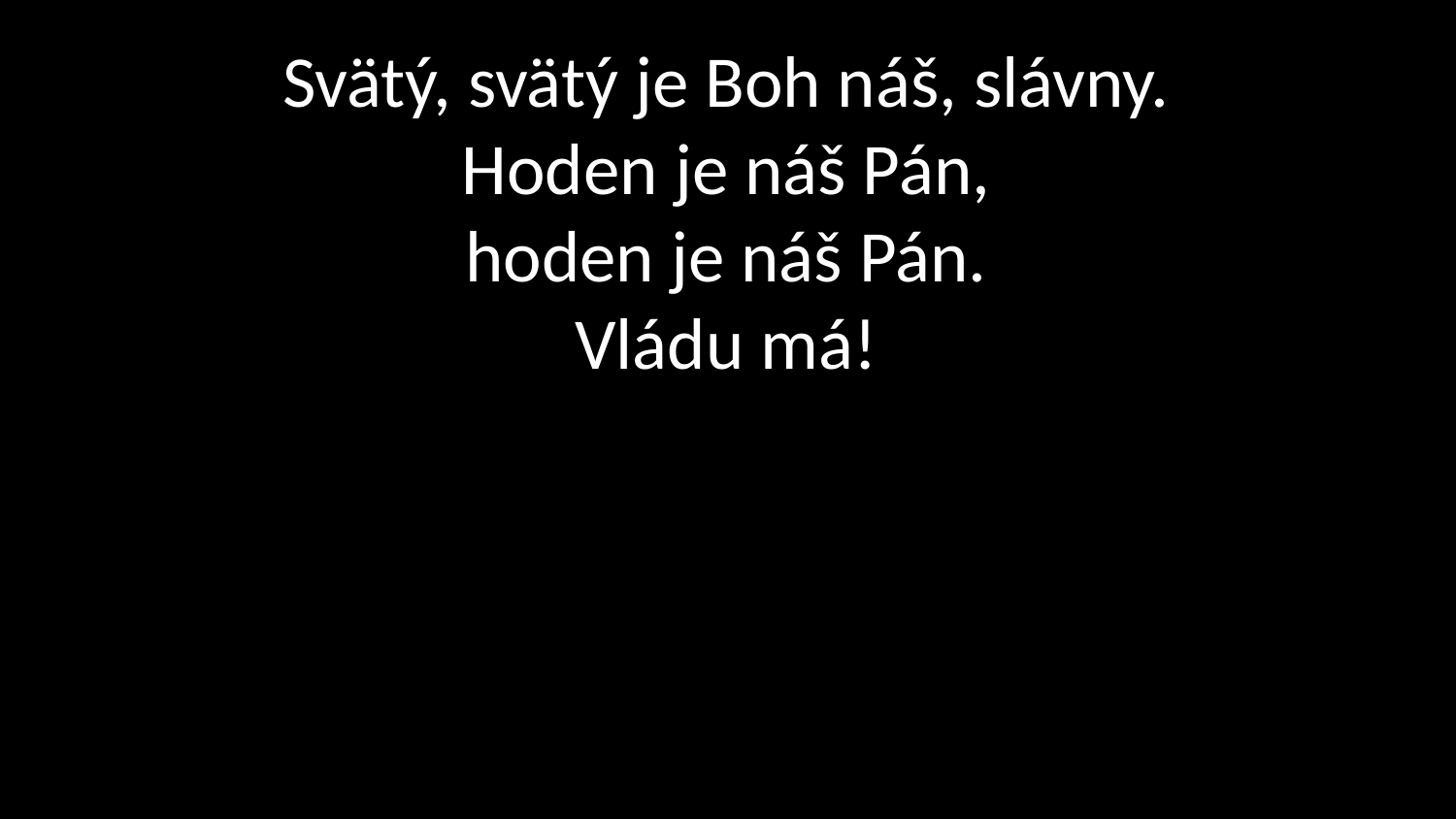

# Svätý, svätý je Boh náš, slávny. Hoden je náš Pán, hoden je náš Pán. Vládu má!